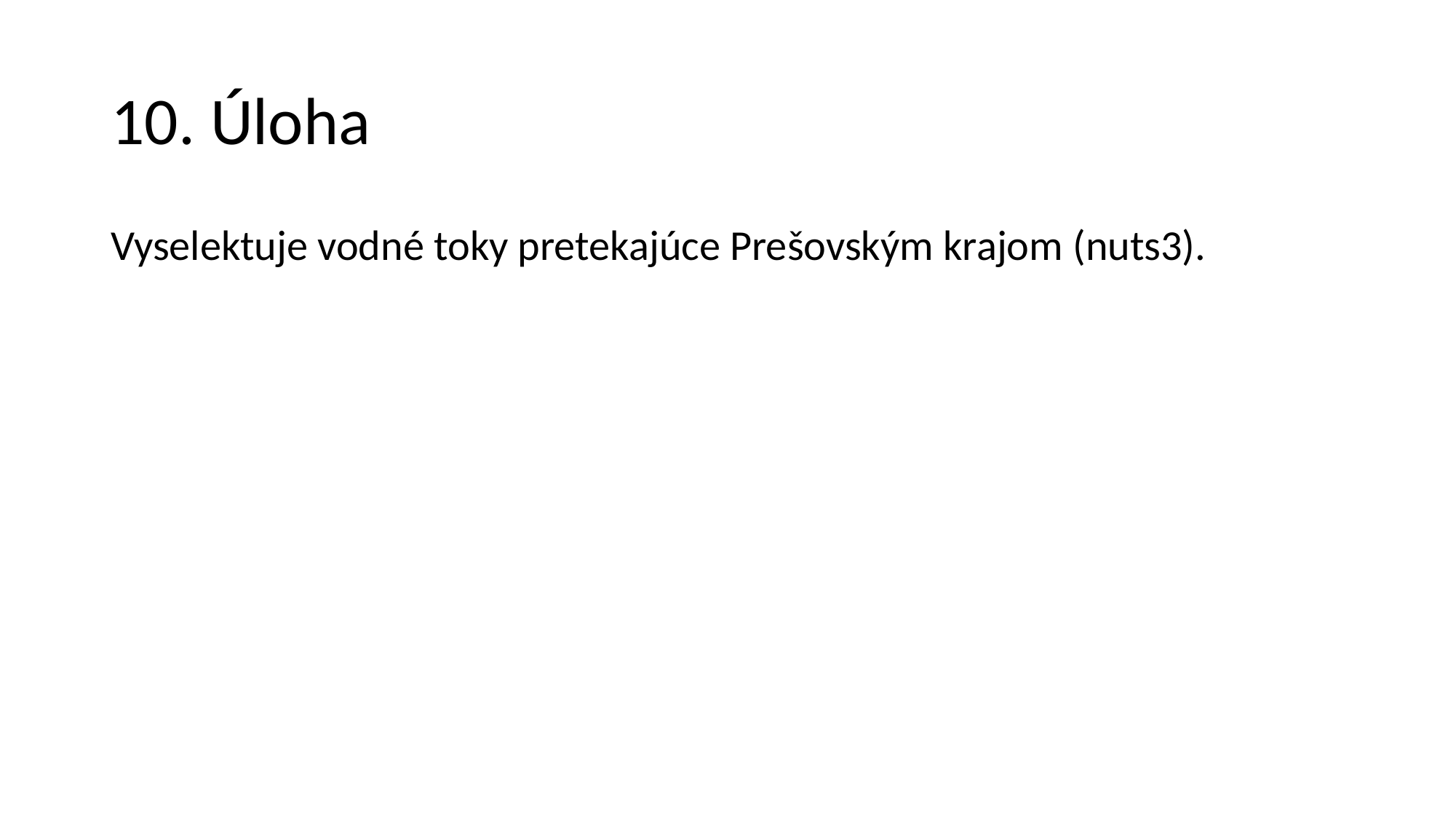

# 10. Úloha
Vyselektuje vodné toky pretekajúce Prešovským krajom (nuts3).